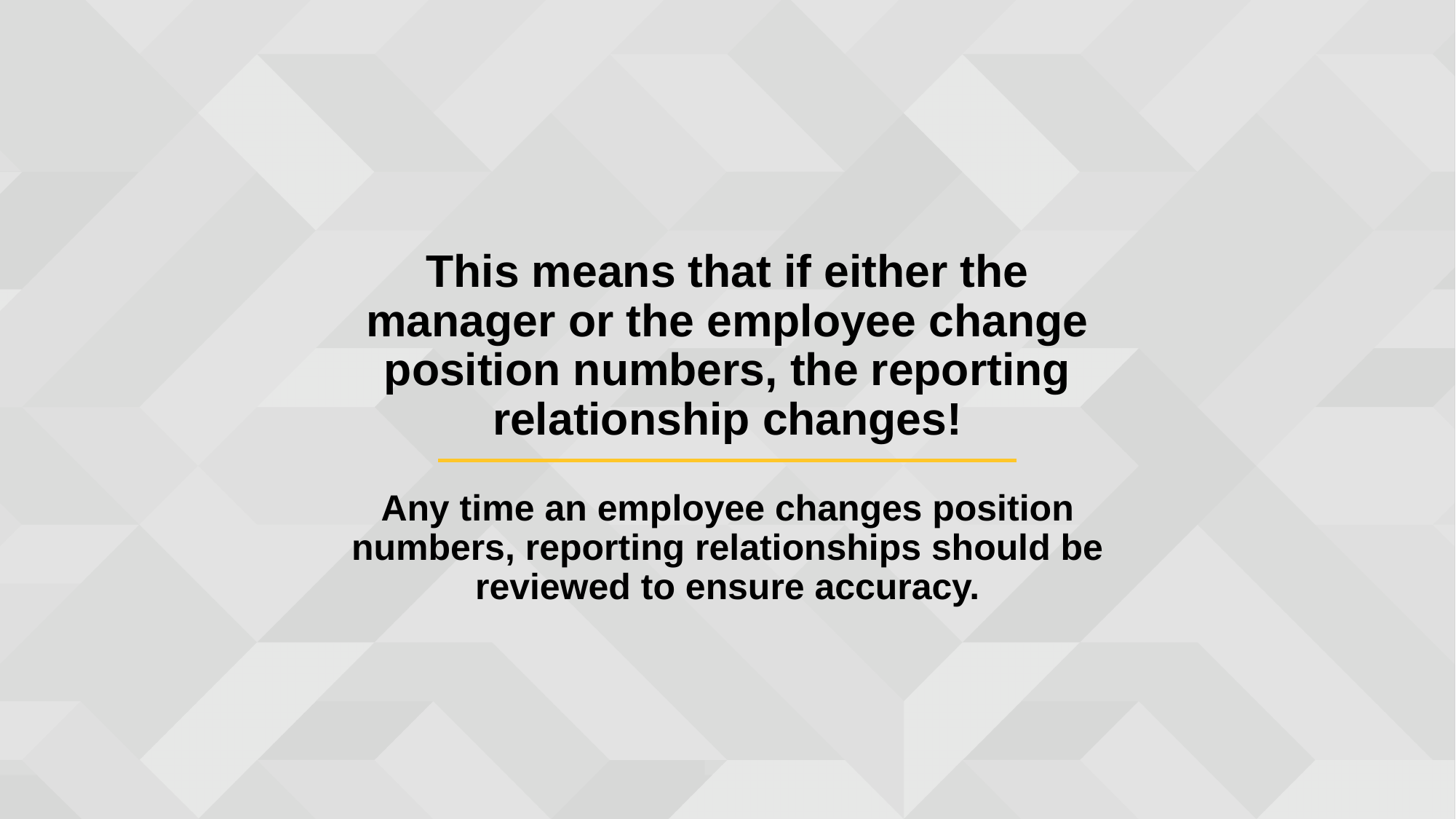

This means that if either the manager or the employee change position numbers, the reporting relationship changes!
Any time an employee changes position numbers, reporting relationships should be reviewed to ensure accuracy.